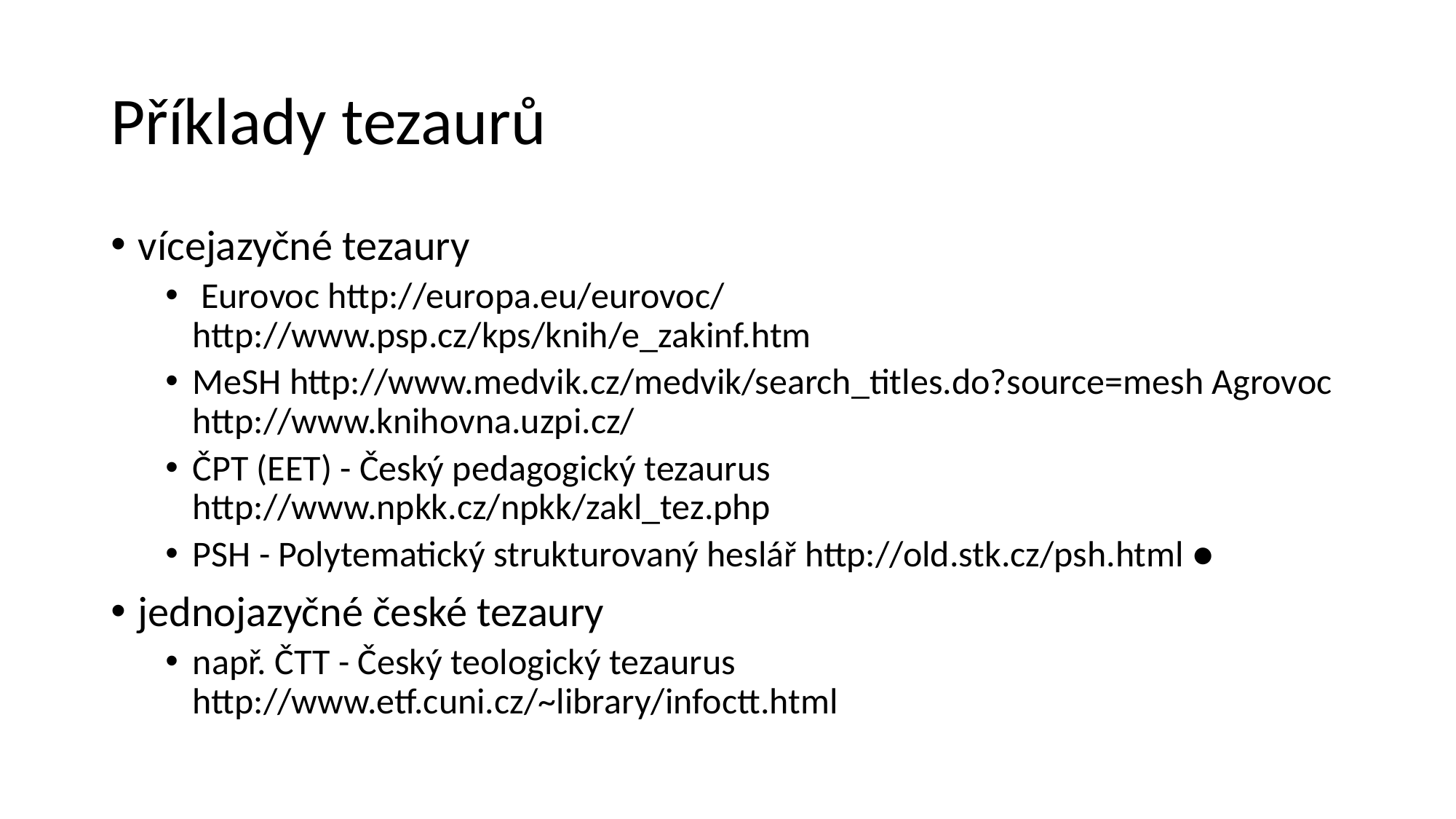

# Příklady tezaurů
vícejazyčné tezaury
 Eurovoc http://europa.eu/eurovoc/ http://www.psp.cz/kps/knih/e_zakinf.htm
MeSH http://www.medvik.cz/medvik/search_titles.do?source=mesh Agrovoc http://www.knihovna.uzpi.cz/
ČPT (EET) - Český pedagogický tezaurus http://www.npkk.cz/npkk/zakl_tez.php
PSH - Polytematický strukturovaný heslář http://old.stk.cz/psh.html ●
jednojazyčné české tezaury
např. ČTT - Český teologický tezaurus http://www.etf.cuni.cz/~library/infoctt.html